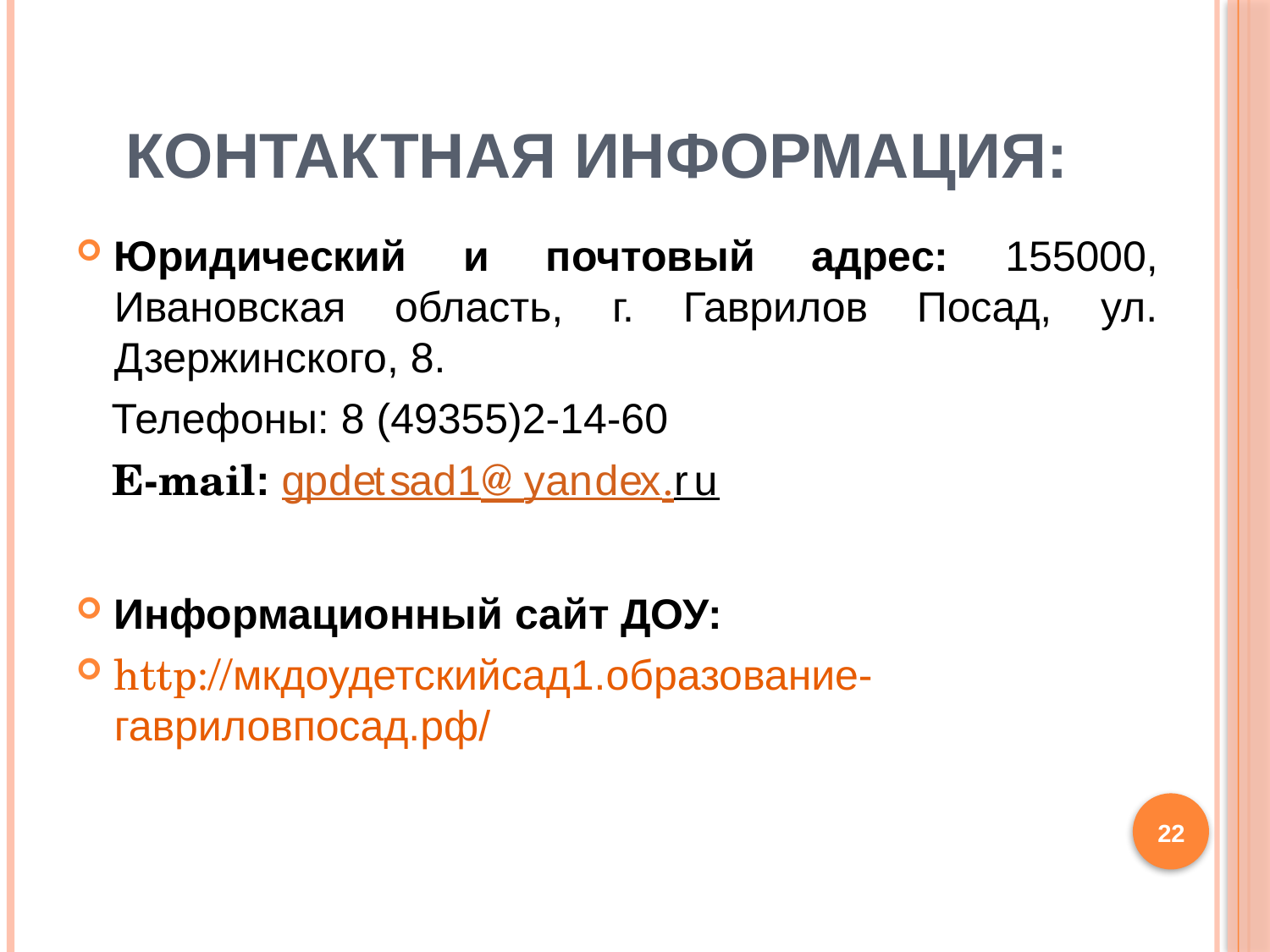

# Контактная информация:
Юридический и почтовый адрес: 155000, Ивановская область, г. Гаврилов Посад, ул. Дзержинского, 8.
   Телефоны: 8 (49355)2-14-60
   E-mail: gpdetsad1@yandex.ru

Информационный сайт ДОУ:
http://мкдоудетскийсад1.образование-гавриловпосад.рф/

22